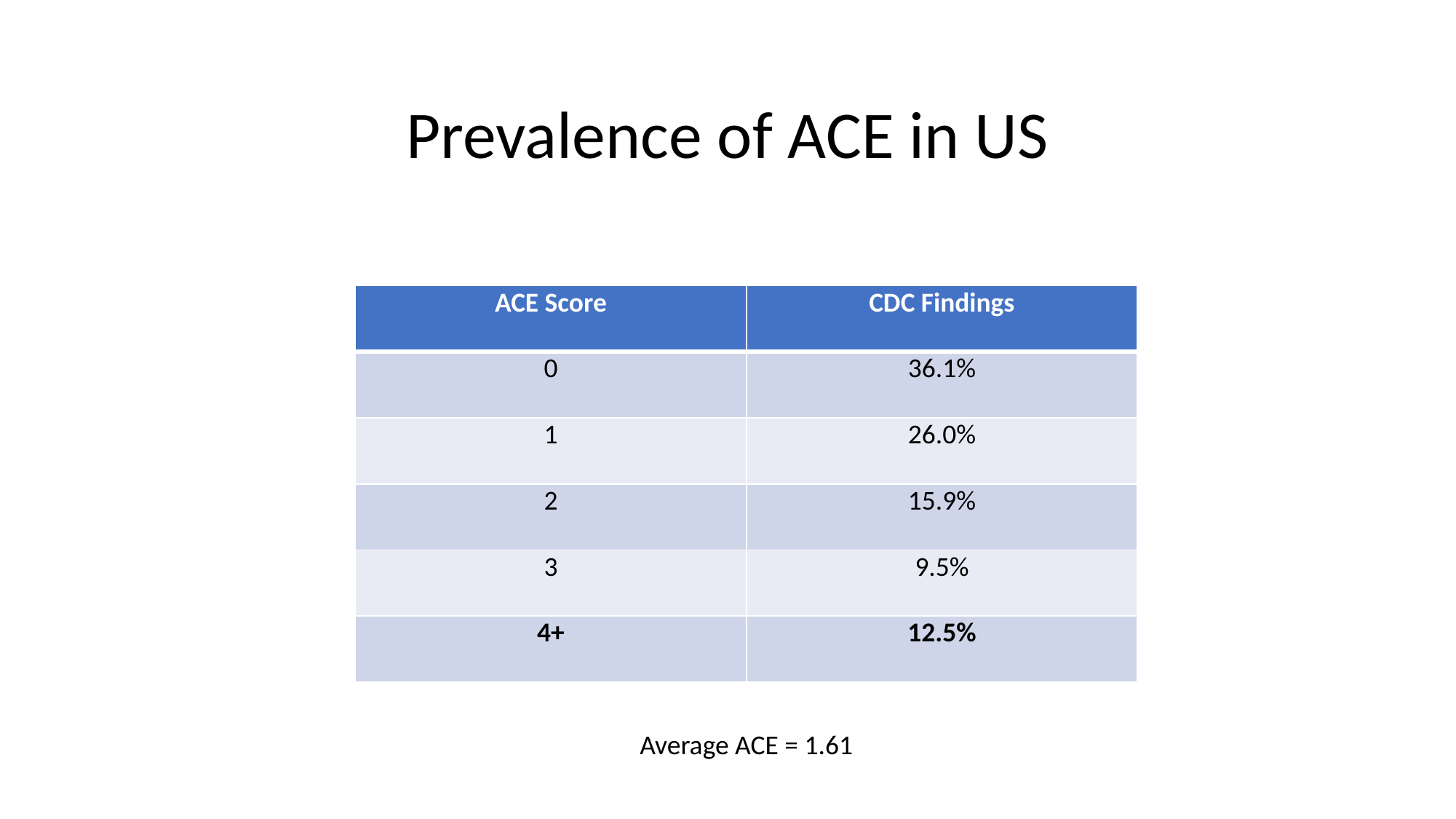

# Prevalence of ACE in US
| ACE Score | CDC Findings |
| --- | --- |
| 0 | 36.1% |
| 1 | 26.0% |
| 2 | 15.9% |
| 3 | 9.5% |
| 4+ | 12.5% |
Average ACE = 1.61